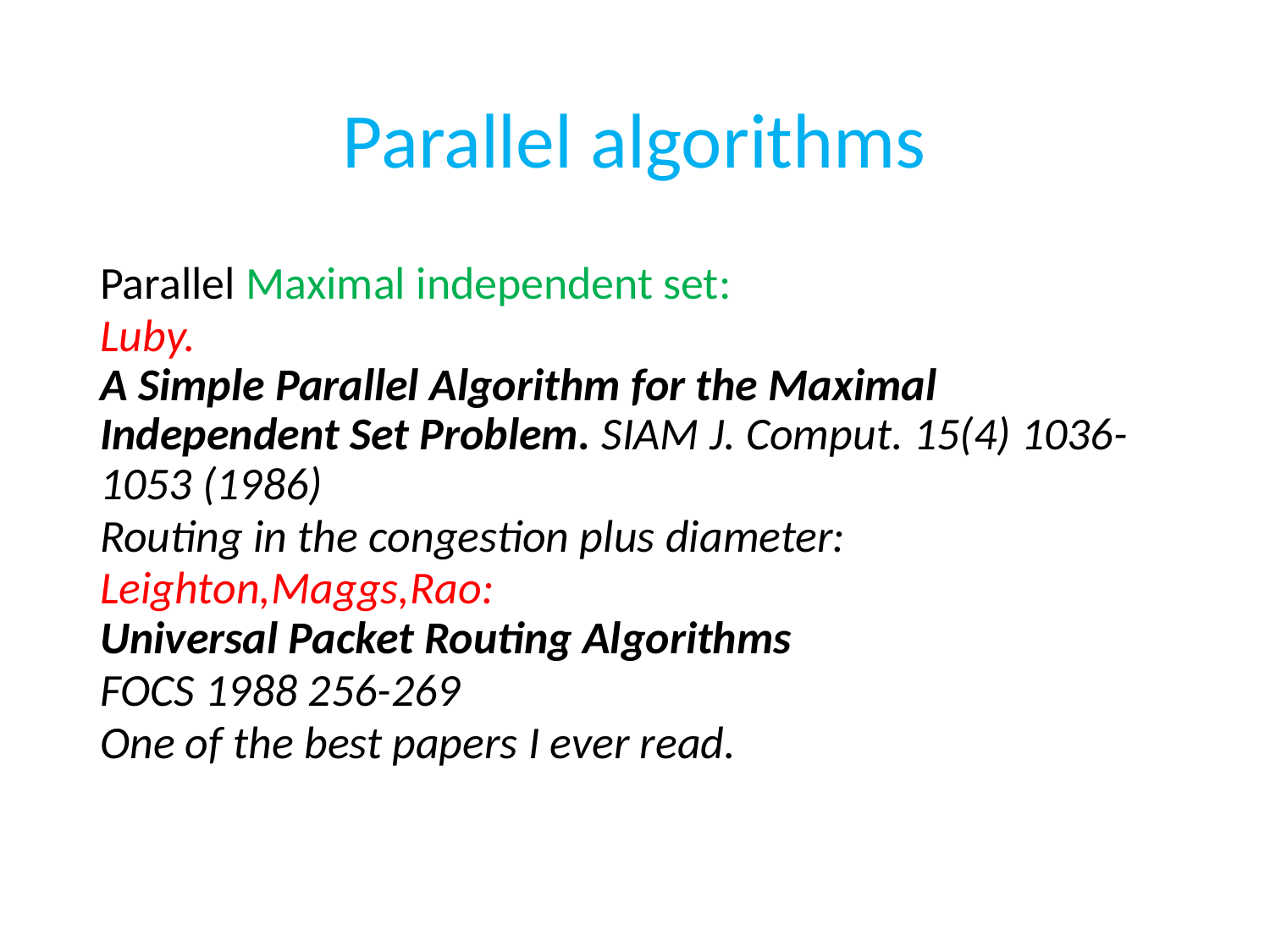

# Parallel algorithms
Parallel Maximal independent set:
Luby.
A Simple Parallel Algorithm for the Maximal Independent Set Problem. SIAM J. Comput. 15(4) 1036-1053 (1986)
Routing in the congestion plus diameter:
Leighton,Maggs,Rao:
Universal Packet Routing Algorithms
FOCS 1988 256-269
One of the best papers I ever read.